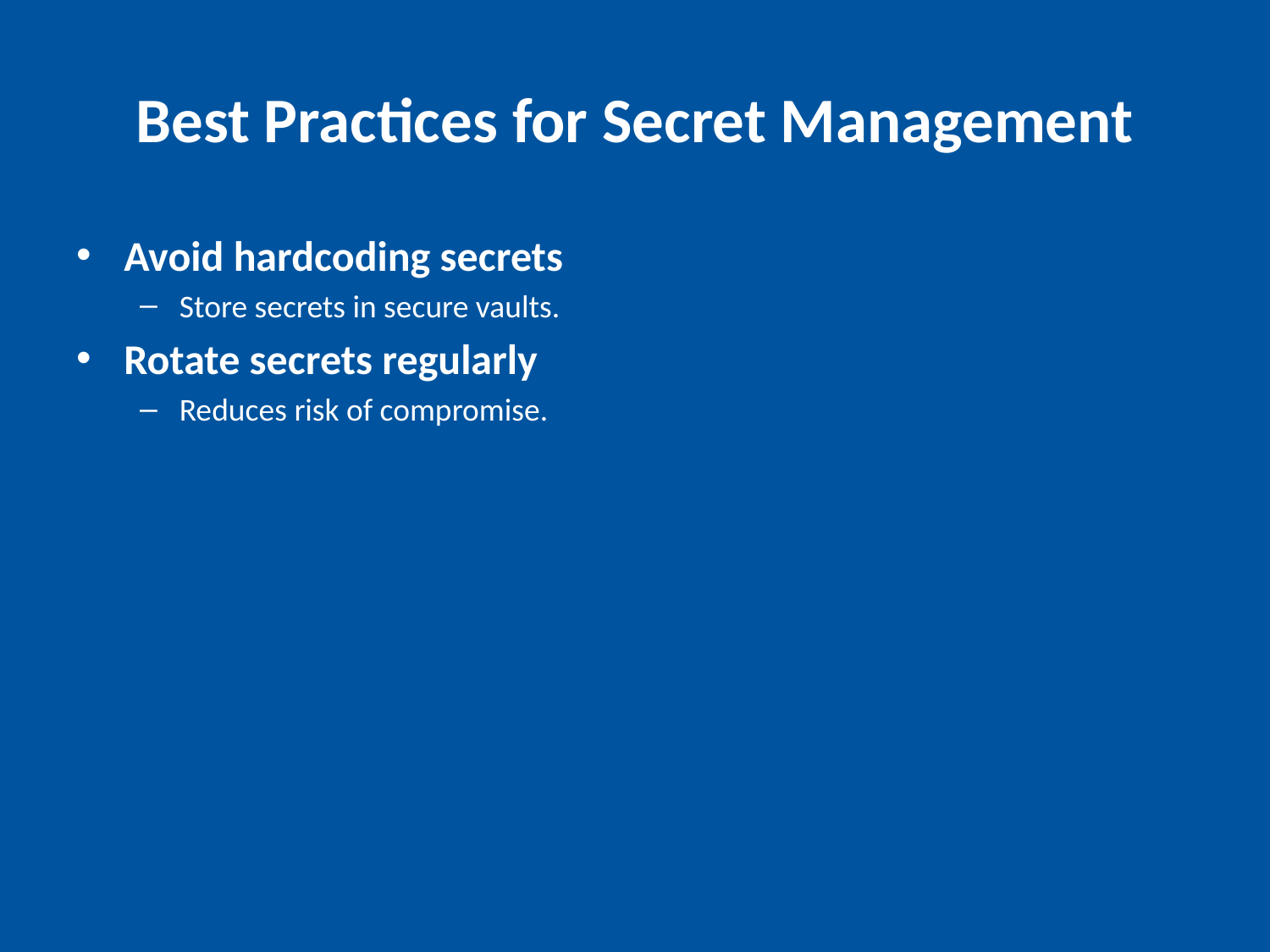

# Best Practices for Secret Management
Avoid hardcoding secrets
Store secrets in secure vaults.
Rotate secrets regularly
Reduces risk of compromise.